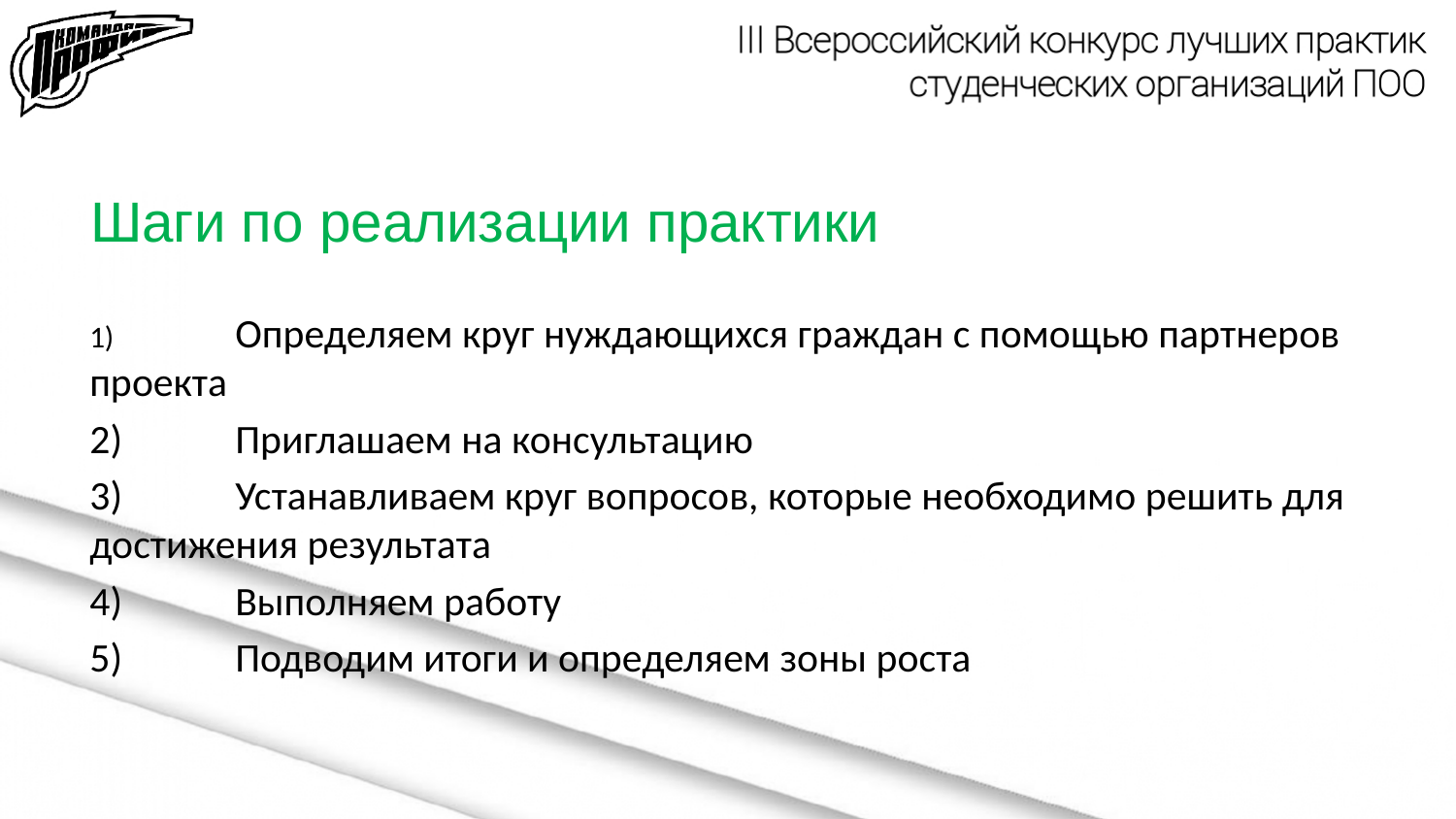

# Шаги по реализации практики
1)	Определяем круг нуждающихся граждан с помощью партнеров  проекта
2)	Приглашаем на консультацию
3)	Устанавливаем круг вопросов, которые необходимо решить для достижения результата
4)	Выполняем работу
5)	Подводим итоги и определяем зоны роста